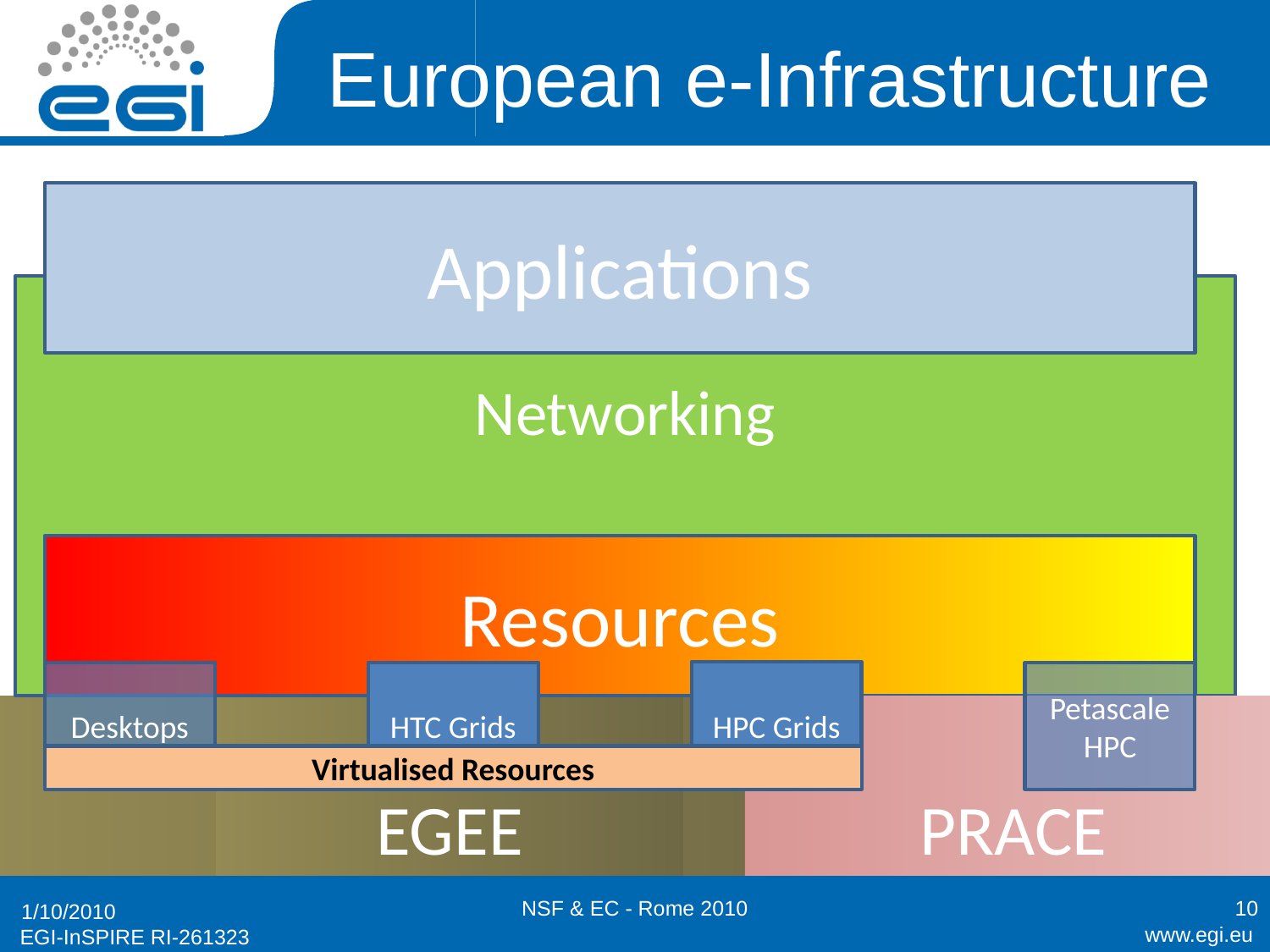

# European e-Infrastructure
Applications
Networking

Resources
HPC Grids
Desktops
HTC Grids
Petascale
HPC
EGI
EGEE
PRACE
Virtualised Resources
NSF & EC - Rome 2010
10
1/10/2010